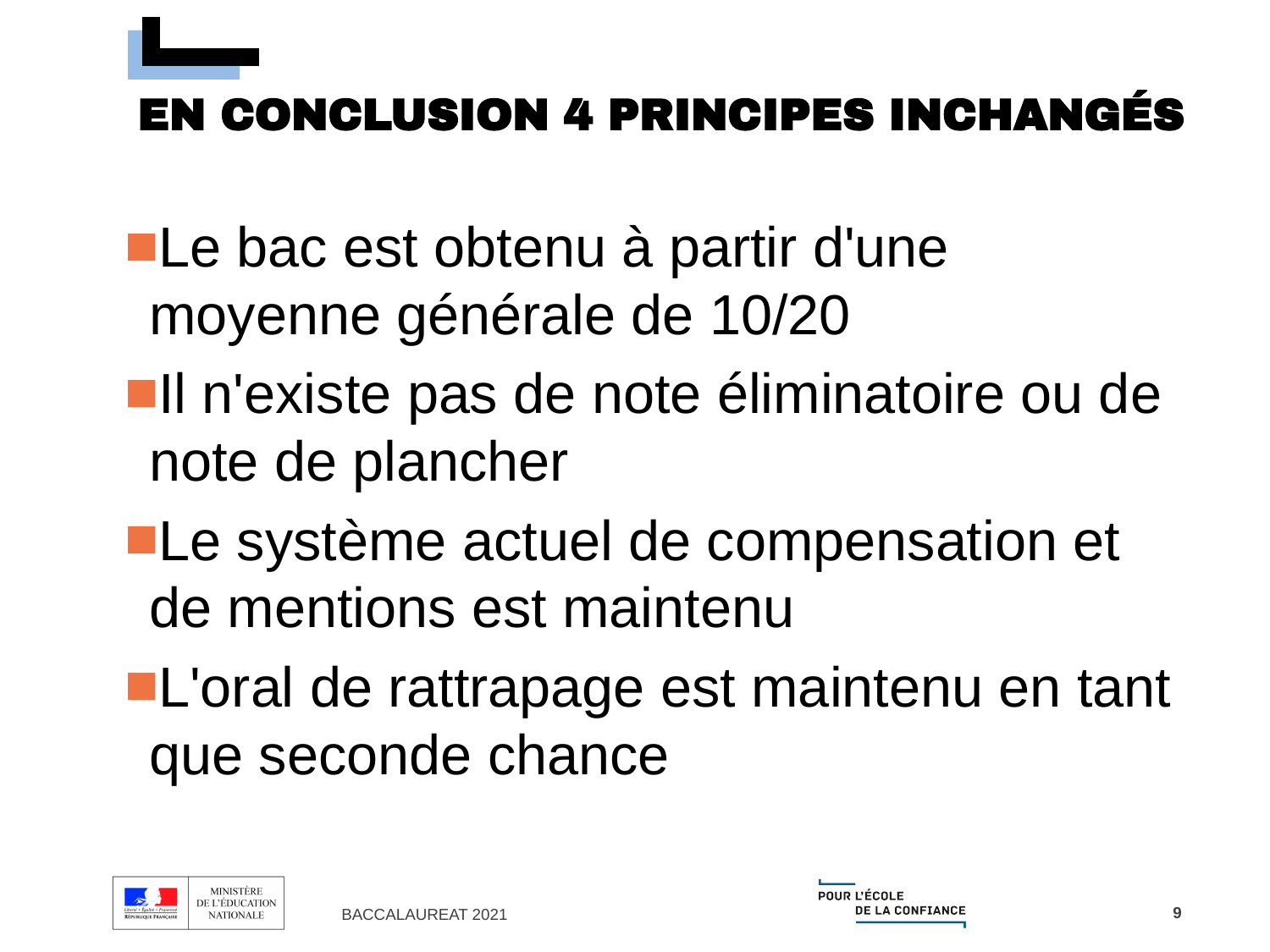

# en conclusion 4 principes inchangés
Le bac est obtenu à partir d'une moyenne générale de 10/20
Il n'existe pas de note éliminatoire ou de note de plancher
Le système actuel de compensation et de mentions est maintenu
L'oral de rattrapage est maintenu en tant que seconde chance
9